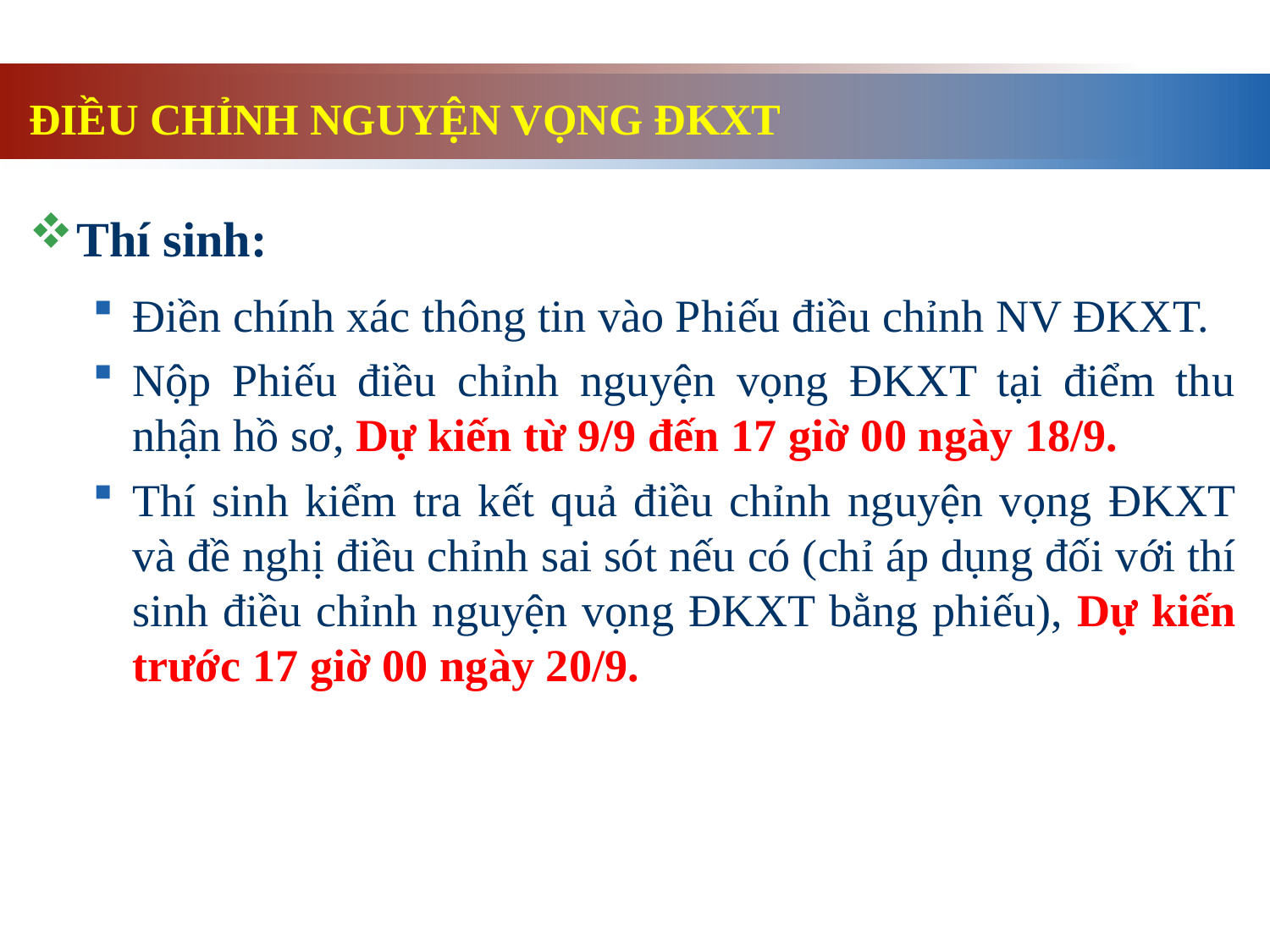

ĐIỀU CHỈNH NGUYỆN VỌNG ĐKXT
Thí sinh:
Điền chính xác thông tin vào Phiếu điều chỉnh NV ĐKXT.
Nộp Phiếu điều chỉnh nguyện vọng ĐKXT tại điểm thu nhận hồ sơ, Dự kiến từ 9/9 đến 17 giờ 00 ngày 18/9.
Thí sinh kiểm tra kết quả điều chỉnh nguyện vọng ĐKXT và đề nghị điều chỉnh sai sót nếu có (chỉ áp dụng đối với thí sinh điều chỉnh nguyện vọng ĐKXT bằng phiếu), Dự kiến trước 17 giờ 00 ngày 20/9.